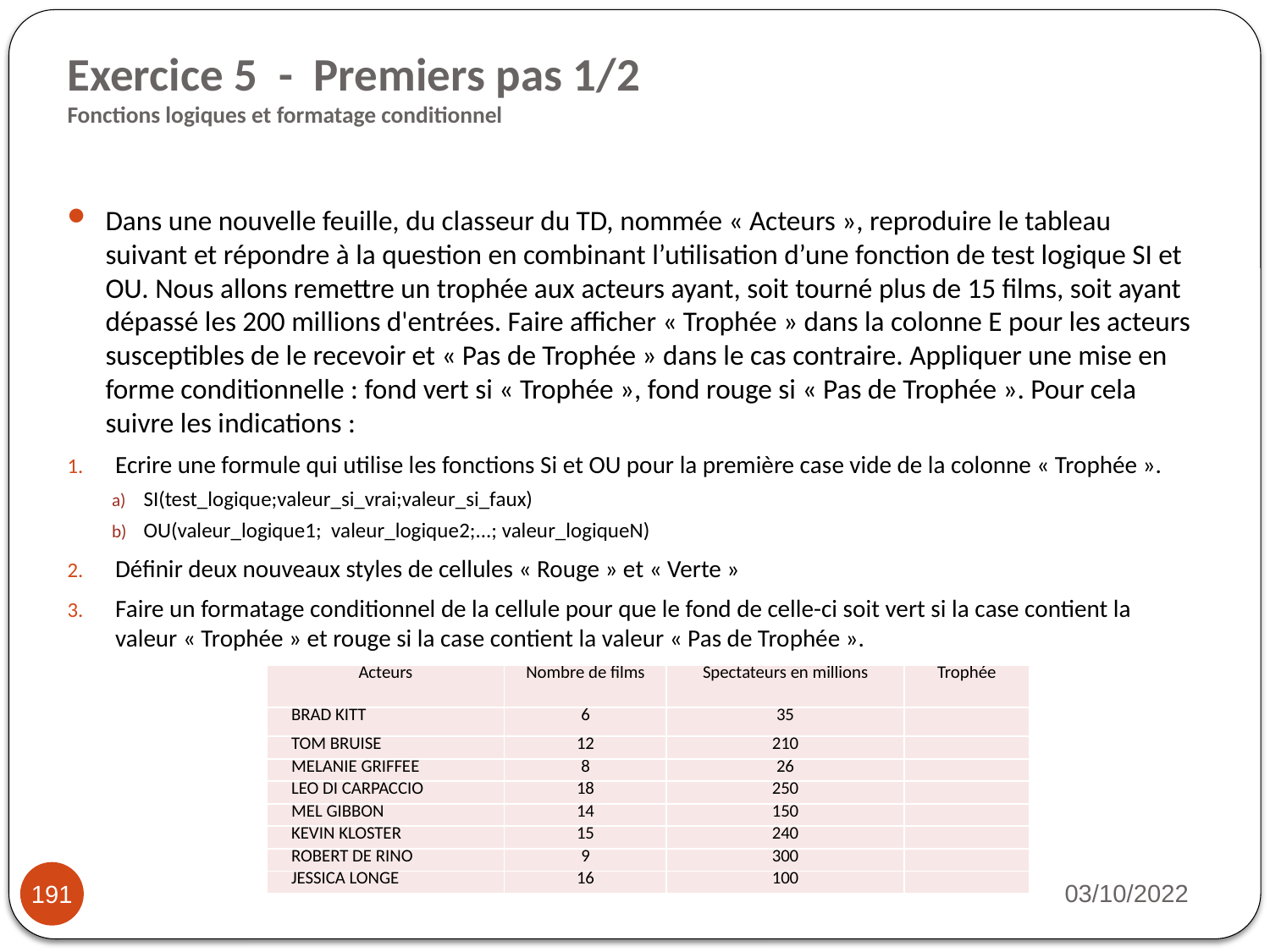

# Exercice 5  -  Premiers pas 1/2 Fonctions logiques et formatage conditionnel
Dans une nouvelle feuille, du classeur du TD, nommée « Acteurs », reproduire le tableau suivant et répondre à la question en combinant l’utilisation d’une fonction de test logique SI et OU. Nous allons remettre un trophée aux acteurs ayant, soit tourné plus de 15 films, soit ayant dépassé les 200 millions d'entrées. Faire afficher « Trophée » dans la colonne E pour les acteurs susceptibles de le recevoir et « Pas de Trophée » dans le cas contraire. Appliquer une mise en forme conditionnelle : fond vert si « Trophée », fond rouge si « Pas de Trophée ». Pour cela suivre les indications :
Ecrire une formule qui utilise les fonctions Si et OU pour la première case vide de la colonne « Trophée ».
SI(test_logique;valeur_si_vrai;valeur_si_faux)
OU(valeur_logique1;  valeur_logique2;...; valeur_logiqueN)
Définir deux nouveaux styles de cellules « Rouge » et « Verte »
Faire un formatage conditionnel de la cellule pour que le fond de celle-ci soit vert si la case contient la valeur « Trophée » et rouge si la case contient la valeur « Pas de Trophée ».

| Acteurs | Nombre de films | Spectateurs en millions | Trophée |
| --- | --- | --- | --- |
| BRAD KITT | 6 | 35 |  |
| TOM BRUISE | 12 | 210 |  |
| MELANIE GRIFFEE | 8 | 26 |  |
| LEO DI CARPACCIO | 18 | 250 |  |
| MEL GIBBON | 14 | 150 |  |
| KEVIN KLOSTER | 15 | 240 |  |
| ROBERT DE RINO | 9 | 300 |  |
| JESSICA LONGE | 16 | 100 |  |
03/10/2022
191